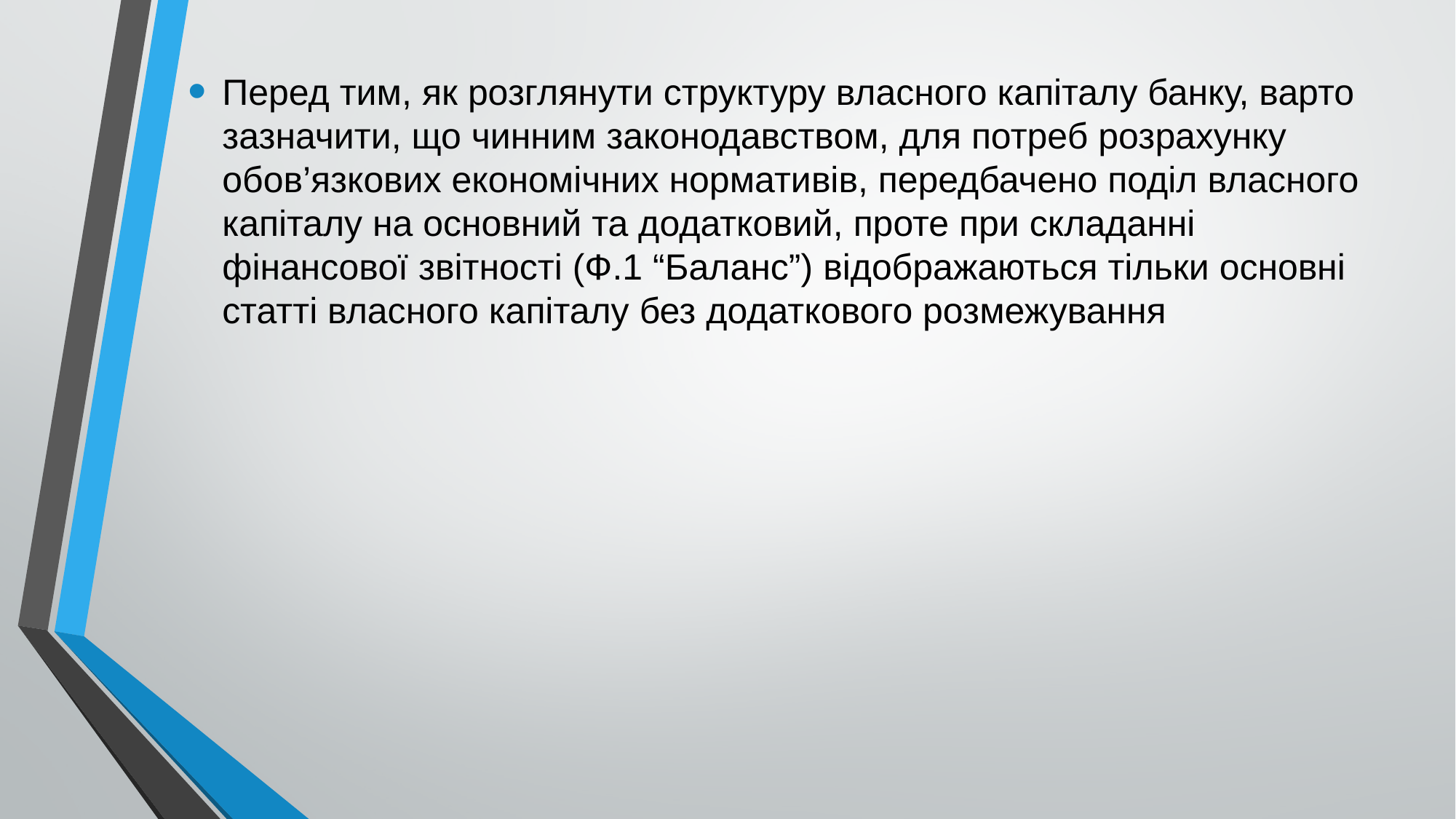

Перед тим, як розглянути структуру власного капіталу банку, варто зазначити, що чинним законодавством, для потреб розрахунку обов’язкових економічних нормативів, передбачено поділ власного капіталу на основний та додатковий, проте при складанні фінансової звітності (Ф.1 “Баланс”) відображаються тільки основні статті власного капіталу без додаткового розмежування